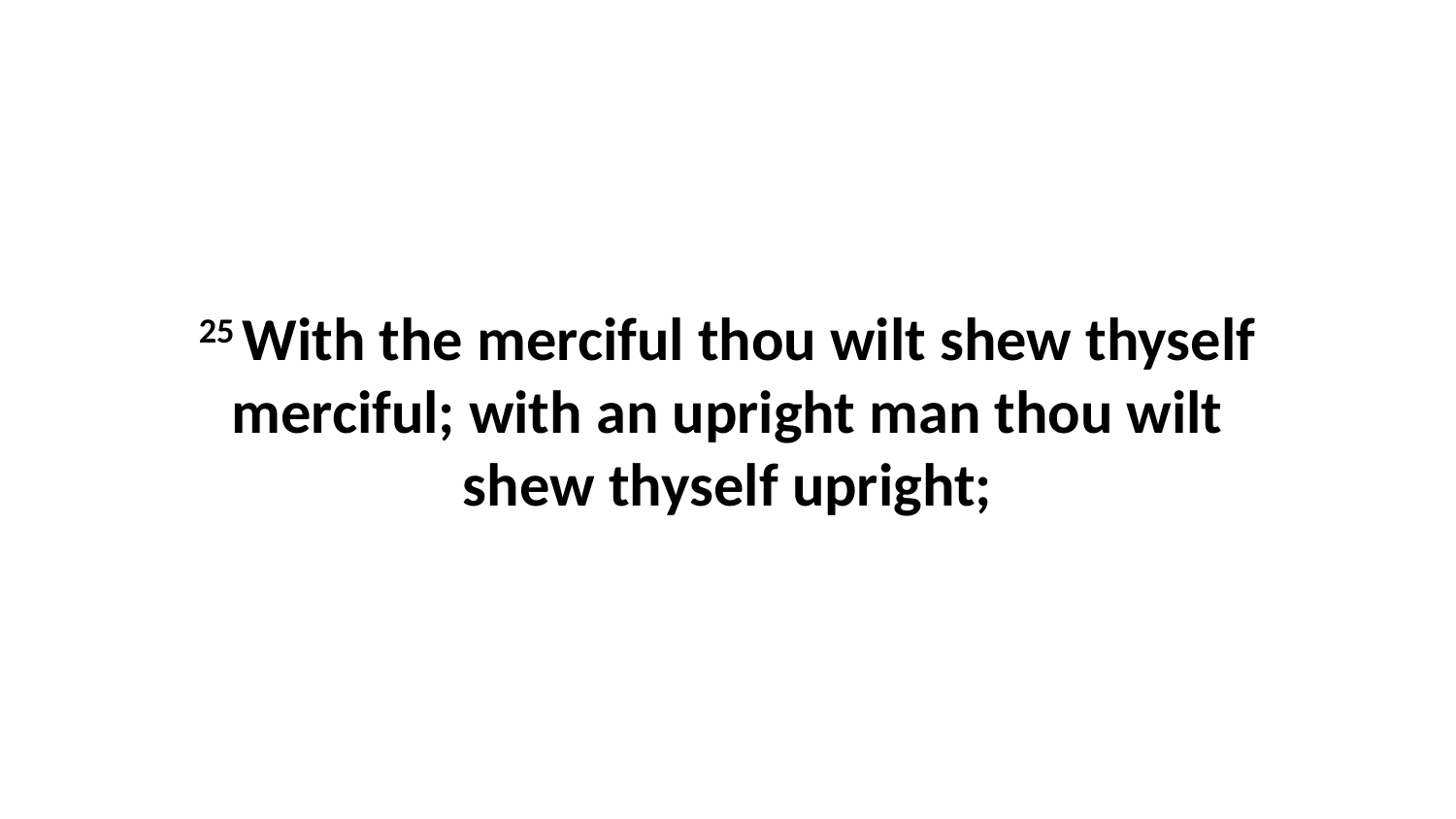

25 With the merciful thou wilt shew thyself merciful; with an upright man thou wilt shew thyself upright;